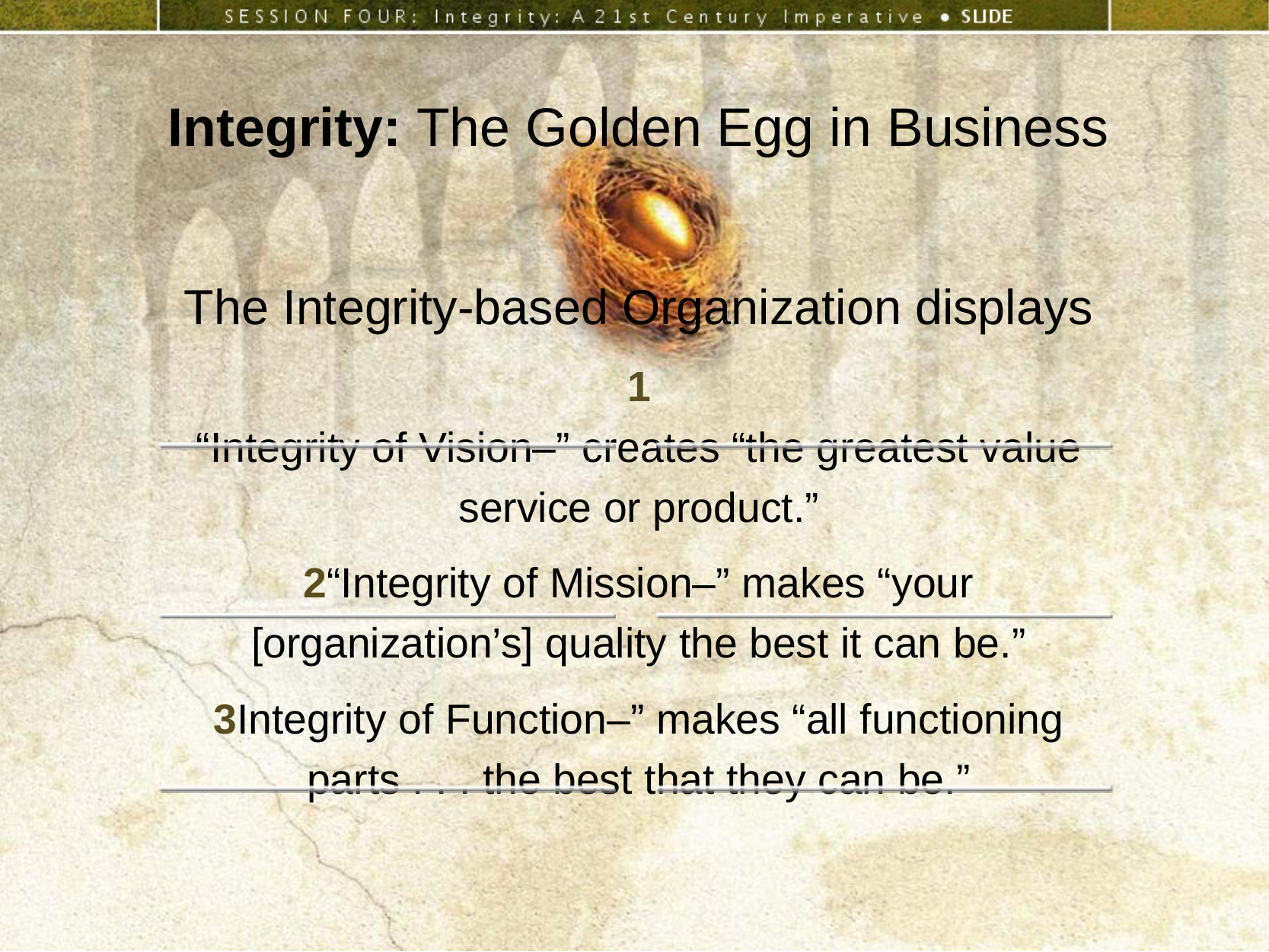

Integrity: The Golden Egg in Business

The Integrity-based Organization displays
1
“Integrity of Vision–” creates “the greatest value service or product.”
2“Integrity of Mission–” makes “your [organization’s] quality the best it can be.”
3Integrity of Function–” makes “all functioning parts . . . the best that they can be.”